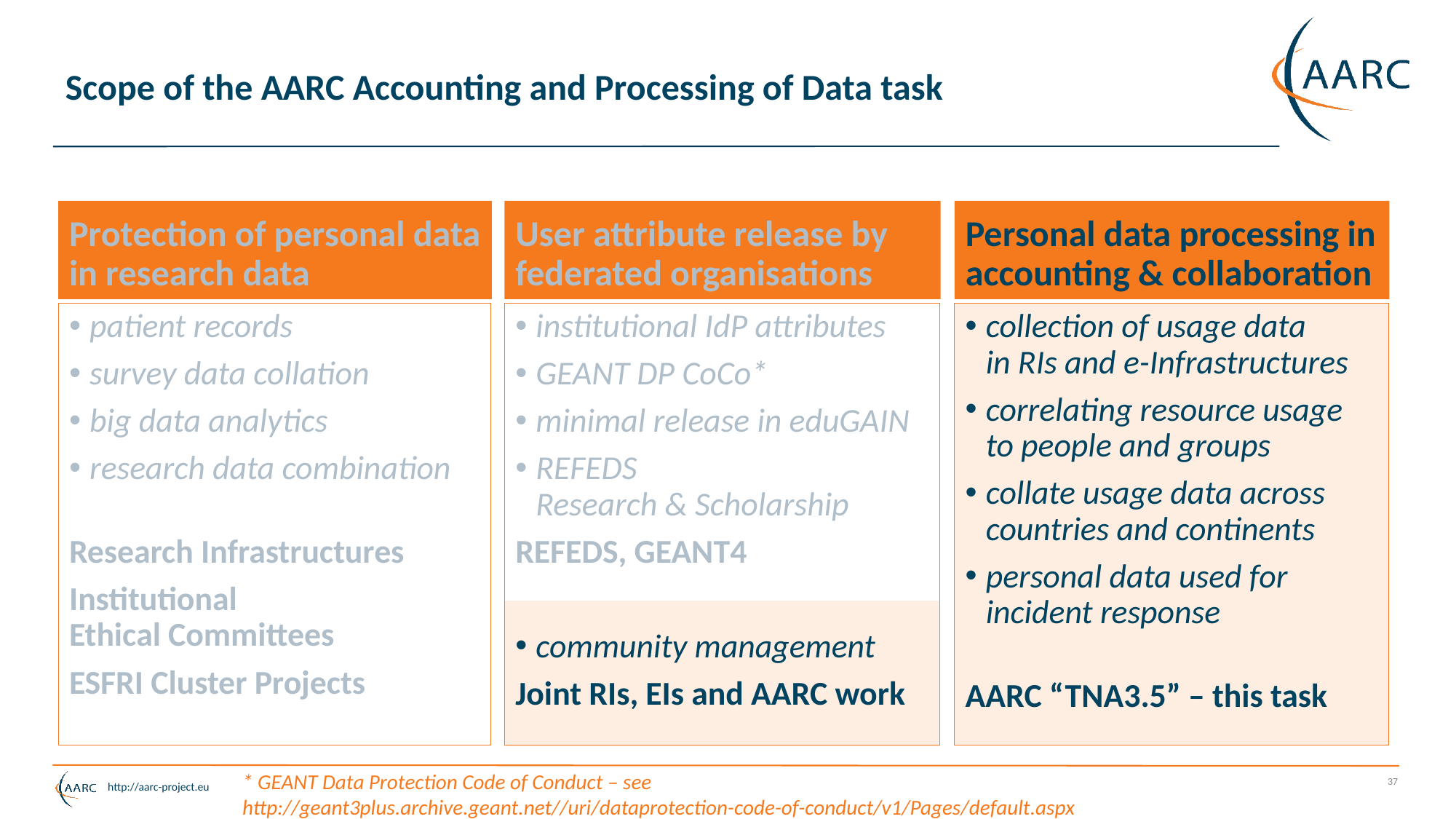

# Scope of the AARC Accounting and Processing of Data task
Protection of personal data in research data
User attribute release by federated organisations
Personal data processing in accounting & collaboration
patient records
survey data collation
big data analytics
research data combination
Research Infrastructures
Institutional
Ethical Committees
ESFRI Cluster Projects
institutional IdP attributes
GEANT DP CoCo*
minimal release in eduGAIN
REFEDS
Research & Scholarship
REFEDS, GEANT4

community management
Joint RIs, EIs and AARC work

collection of usage data
in RIs and e-Infrastructures
correlating resource usage
to people and groups
collate usage data across countries and continents
personal data used for incident response
AARC “TNA3.5” – this task

* GEANT Data Protection Code of Conduct – see
http://geant3plus.archive.geant.net//uri/dataprotection-code-of-conduct/v1/Pages/default.aspx
37